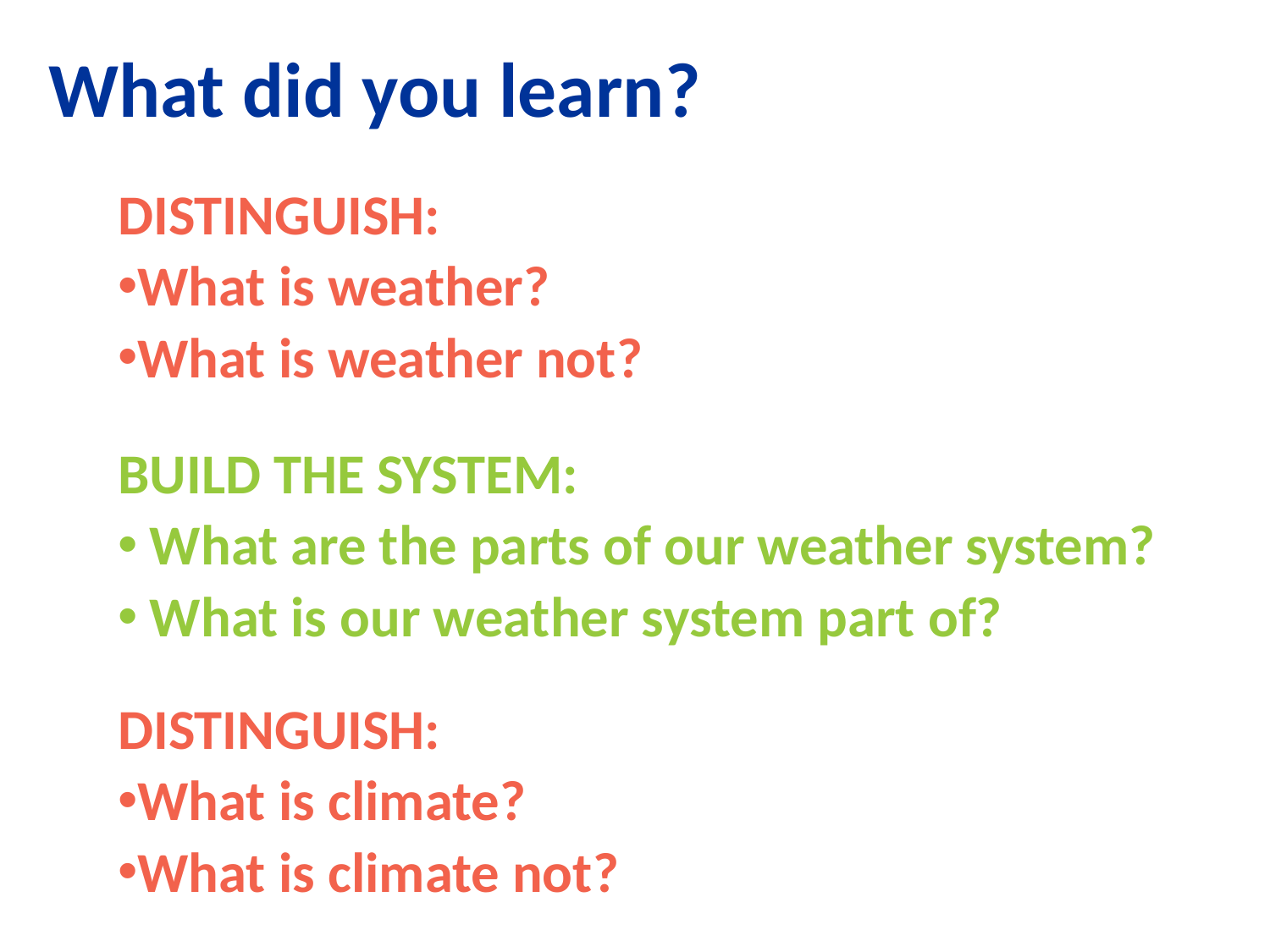

# What did you learn?
DISTINGUISH:
What is weather?
What is weather not?

BUILD THE SYSTEM:
What are the parts of our weather system?
What is our weather system part of?

DISTINGUISH:
What is climate?
What is climate not?